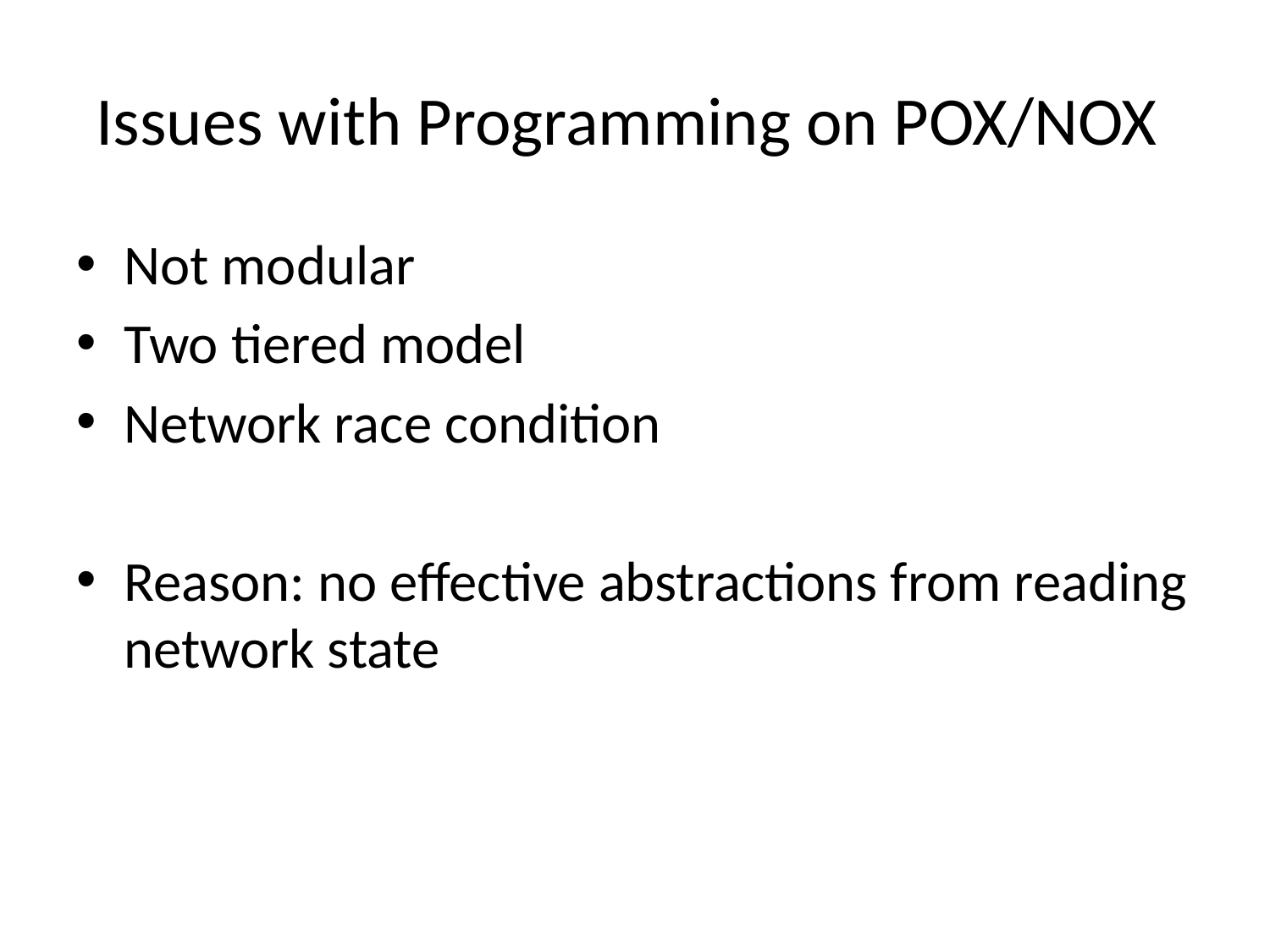

# Issues with Programming on POX/NOX
Not modular
Two tiered model
Network race condition

Reason: no effective abstractions from reading network state